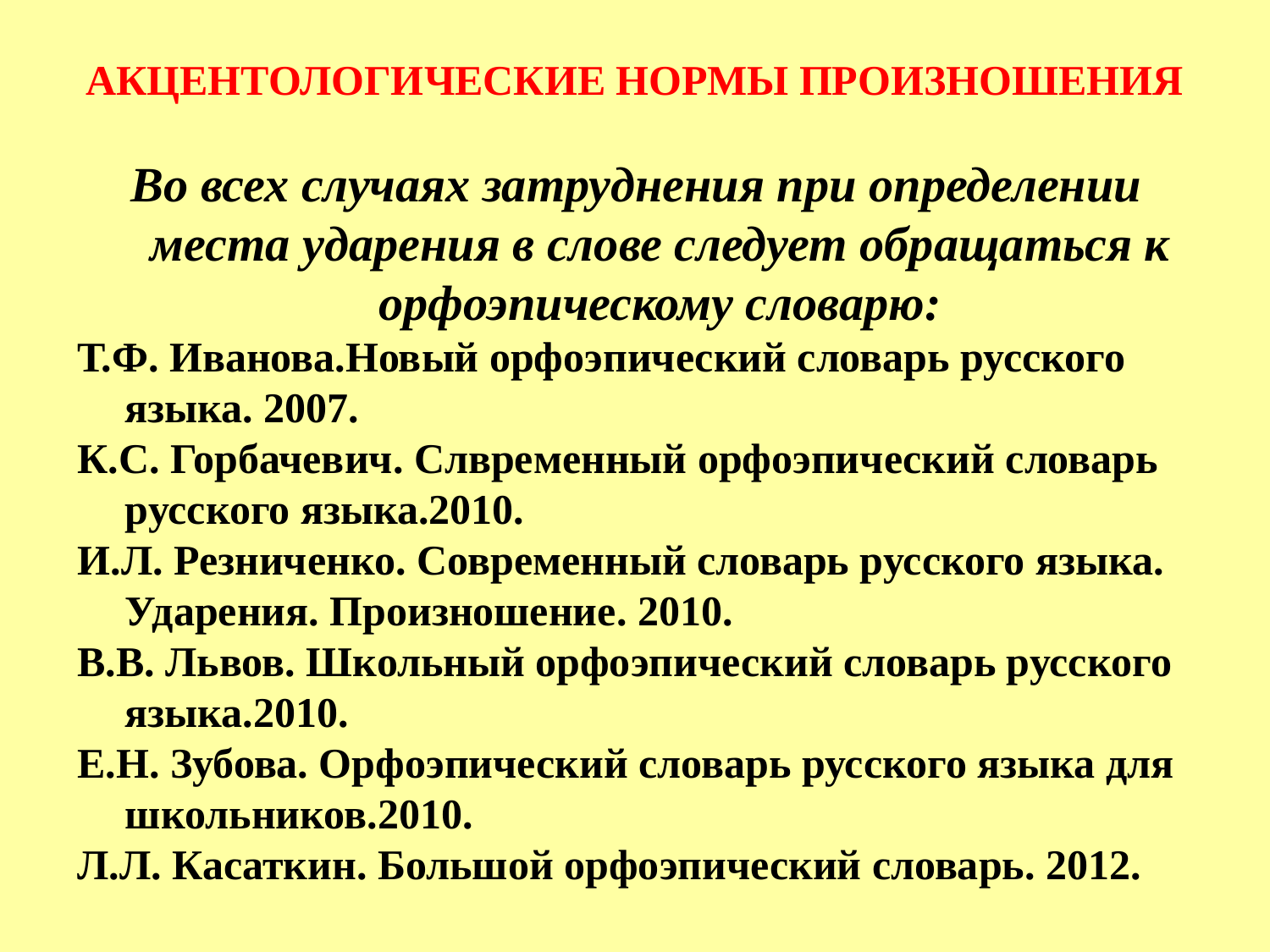

АКЦЕНТОЛОГИЧЕСКИЕ НОРМЫ ПРОИЗНОШЕНИЯ
Во всех случаях затруднения при определении места ударения в слове следует обращаться к орфоэпическому словарю:
Т.Ф. Иванова.Новый орфоэпический словарь русского языка. 2007.
К.С. Горбачевич. Слвременный орфоэпический словарь русского языка.2010.
И.Л. Резниченко. Современный словарь русского языка. Ударения. Произношение. 2010.
В.В. Львов. Школьный орфоэпический словарь русского языка.2010.
Е.Н. Зубова. Орфоэпический словарь русского языка для школьников.2010.
Л.Л. Касаткин. Большой орфоэпический словарь. 2012.